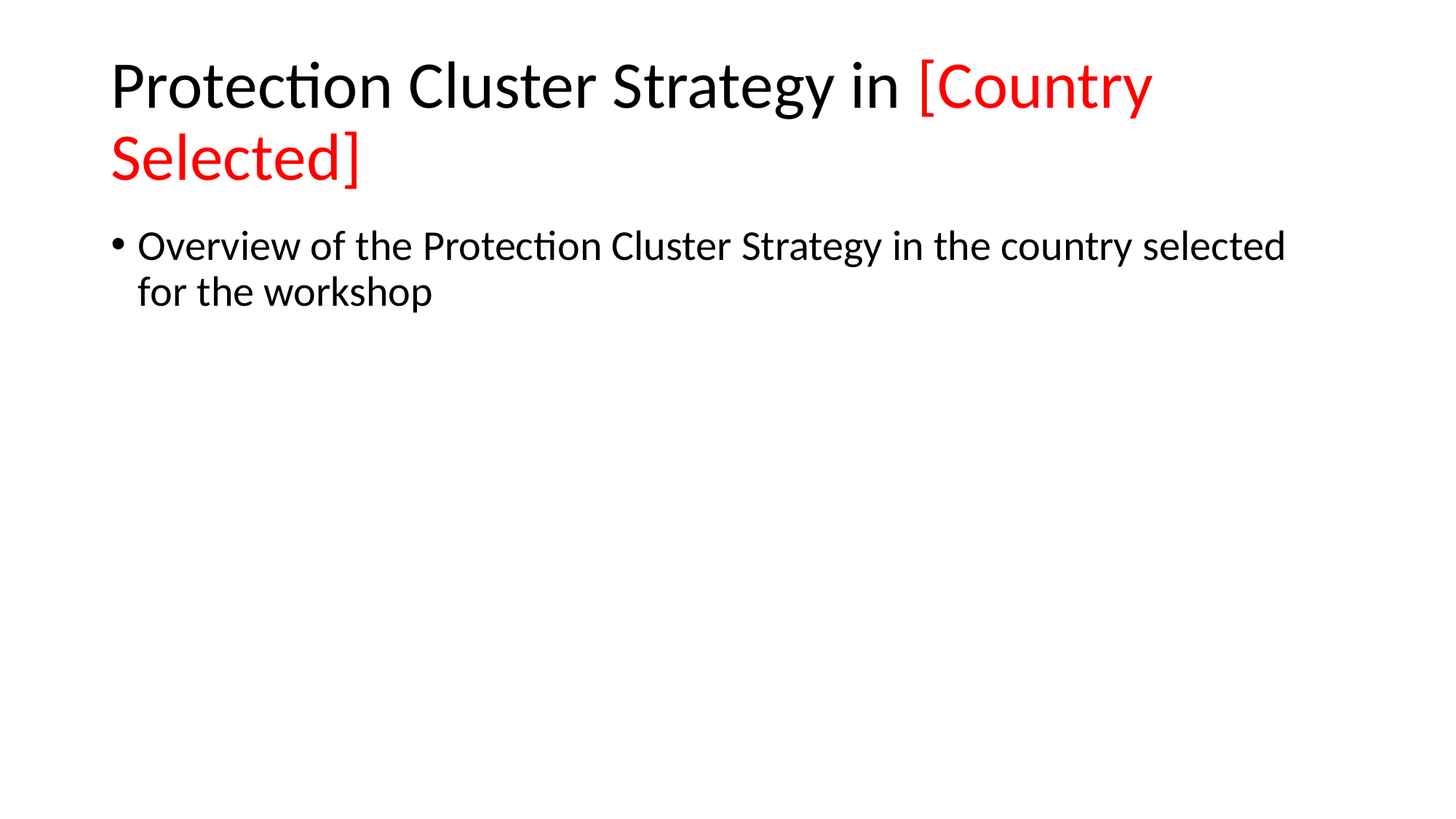

# Protection Cluster Strategy in [Country Selected]
Overview of the Protection Cluster Strategy in the country selected for the workshop